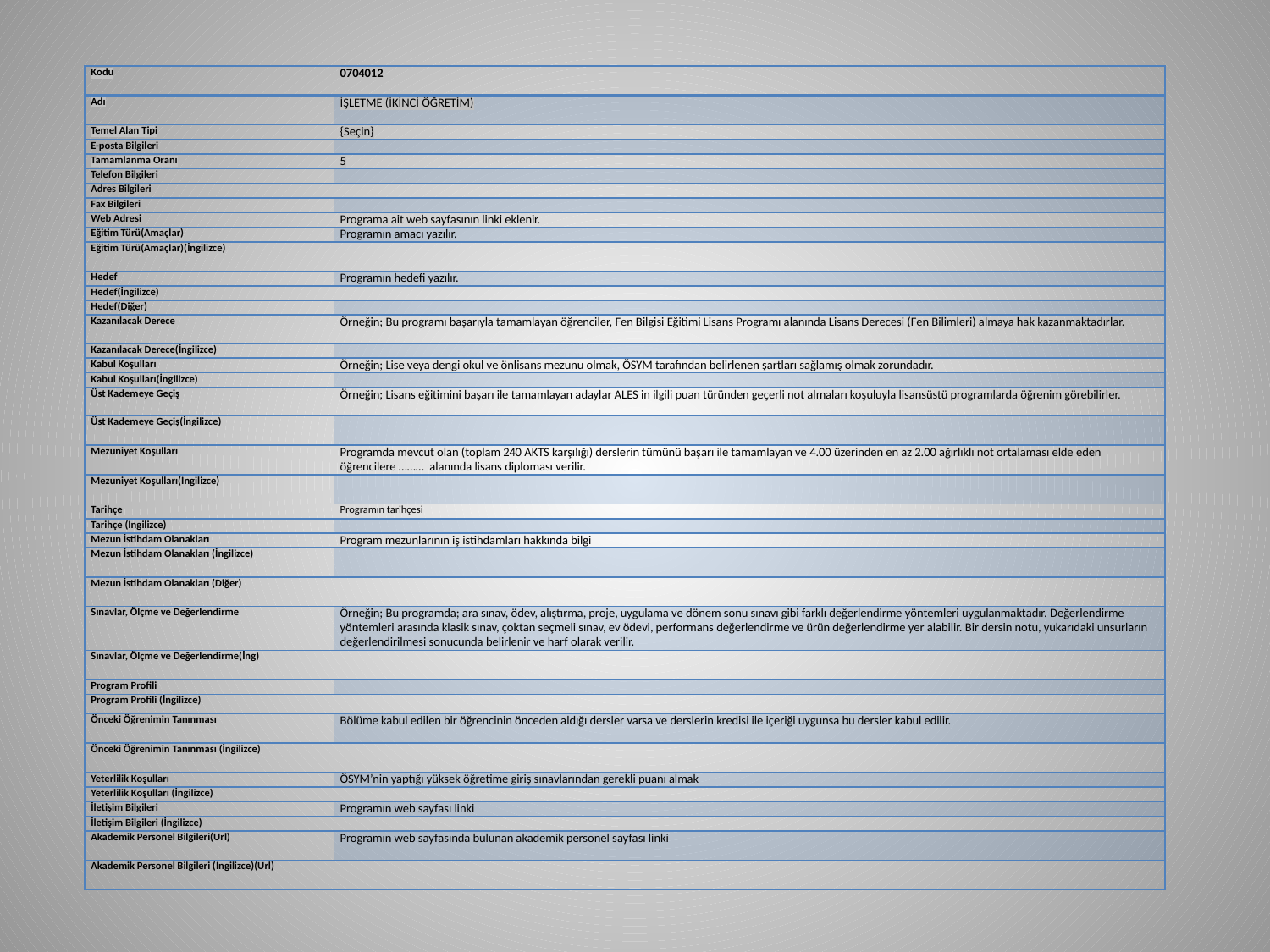

| Kodu | 0704012 |
| --- | --- |
| Adı | İŞLETME (İKİNCİ ÖĞRETİM) |
| Temel Alan Tipi | {Seçin} |
| E-posta Bilgileri |  |
| Tamamlanma Oranı | 5 |
| Telefon Bilgileri |  |
| Adres Bilgileri |  |
| Fax Bilgileri |  |
| Web Adresi | Programa ait web sayfasının linki eklenir. |
| Eğitim Türü(Amaçlar) | Programın amacı yazılır. |
| Eğitim Türü(Amaçlar)(İngilizce) |  |
| Hedef | Programın hedefi yazılır. |
| Hedef(İngilizce) |  |
| Hedef(Diğer) |  |
| Kazanılacak Derece | Örneğin; Bu programı başarıyla tamamlayan öğrenciler, Fen Bilgisi Eğitimi Lisans Programı alanında Lisans Derecesi (Fen Bilimleri) almaya hak kazanmaktadırlar. |
| Kazanılacak Derece(İngilizce) |  |
| Kabul Koşulları | Örneğin; Lise veya dengi okul ve önlisans mezunu olmak, ÖSYM tarafından belirlenen şartları sağlamış olmak zorundadır. |
| Kabul Koşulları(İngilizce) |  |
| Üst Kademeye Geçiş | Örneğin; Lisans eğitimini başarı ile tamamlayan adaylar ALES in ilgili puan türünden geçerli not almaları koşuluyla lisansüstü programlarda öğrenim görebilirler. |
| Üst Kademeye Geçiş(İngilizce) |  |
| Mezuniyet Koşulları | Programda mevcut olan (toplam 240 AKTS karşılığı) derslerin tümünü başarı ile tamamlayan ve 4.00 üzerinden en az 2.00 ağırlıklı not ortalaması elde eden öğrencilere ……… alanında lisans diploması verilir. |
| Mezuniyet Koşulları(İngilizce) |  |
| Tarihçe | Programın tarihçesi |
| Tarihçe (İngilizce) |  |
| Mezun İstihdam Olanakları | Program mezunlarının iş istihdamları hakkında bilgi |
| Mezun İstihdam Olanakları (İngilizce) |  |
| Mezun İstihdam Olanakları (Diğer) |  |
| Sınavlar, Ölçme ve Değerlendirme | Örneğin; Bu programda; ara sınav, ödev, alıştırma, proje, uygulama ve dönem sonu sınavı gibi farklı değerlendirme yöntemleri uygulanmaktadır. Değerlendirme yöntemleri arasında klasik sınav, çoktan seçmeli sınav, ev ödevi, performans değerlendirme ve ürün değerlendirme yer alabilir. Bir dersin notu, yukarıdaki unsurların değerlendirilmesi sonucunda belirlenir ve harf olarak verilir. |
| Sınavlar, Ölçme ve Değerlendirme(İng) |  |
| Program Profili |  |
| Program Profili (İngilizce) |  |
| Önceki Öğrenimin Tanınması | Bölüme kabul edilen bir öğrencinin önceden aldığı dersler varsa ve derslerin kredisi ile içeriği uygunsa bu dersler kabul edilir. |
| Önceki Öğrenimin Tanınması (İngilizce) |  |
| Yeterlilik Koşulları | ÖSYM’nin yaptığı yüksek öğretime giriş sınavlarından gerekli puanı almak |
| Yeterlilik Koşulları (İngilizce) |  |
| İletişim Bilgileri | Programın web sayfası linki |
| İletişim Bilgileri (İngilizce) |  |
| Akademik Personel Bilgileri(Url) | Programın web sayfasında bulunan akademik personel sayfası linki |
| Akademik Personel Bilgileri (İngilizce)(Url) |  |